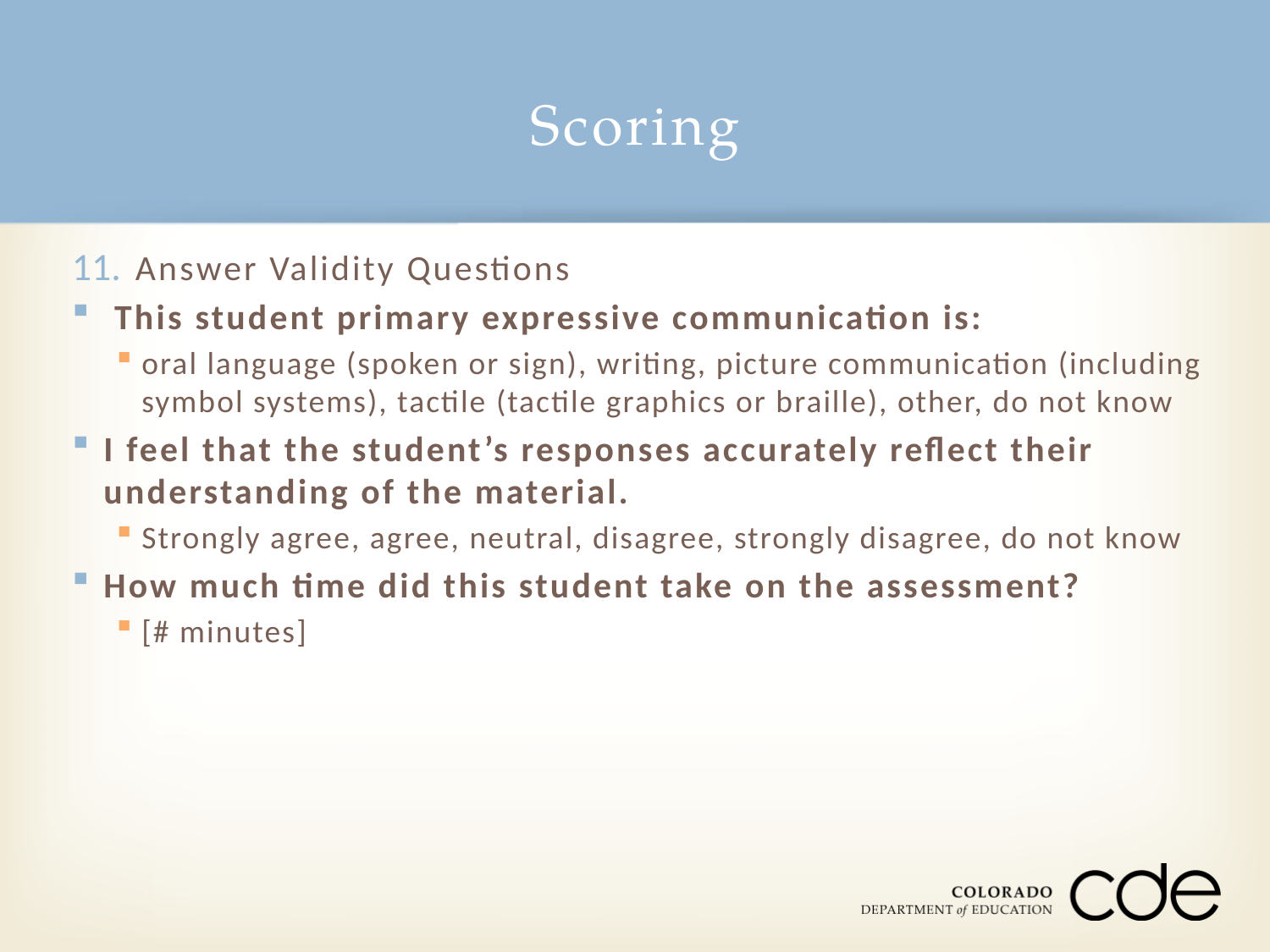

# Scoring
Answer Validity Questions
 This student primary expressive communication is:
oral language (spoken or sign), writing, picture communication (including symbol systems), tactile (tactile graphics or braille), other, do not know
I feel that the student’s responses accurately reflect their understanding of the material.
Strongly agree, agree, neutral, disagree, strongly disagree, do not know
How much time did this student take on the assessment?
[# minutes]